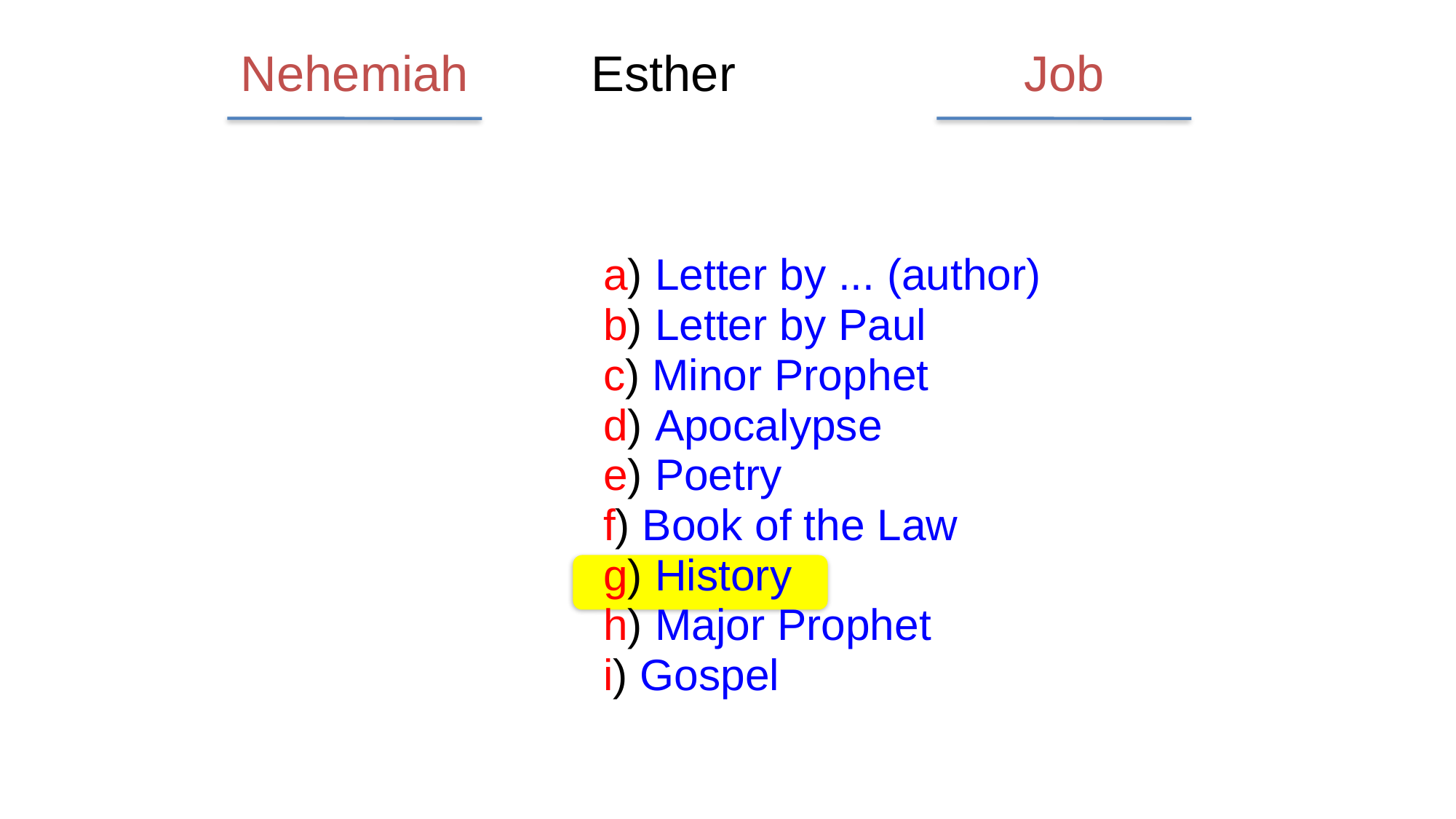

Nehemiah
Job
Esther
a) Letter by ... (author)
b) Letter by Paul
c) Minor Prophet
d) Apocalypse
e) Poetry
f) Book of the Law
g) History
h) Major Prophet
i) Gospel